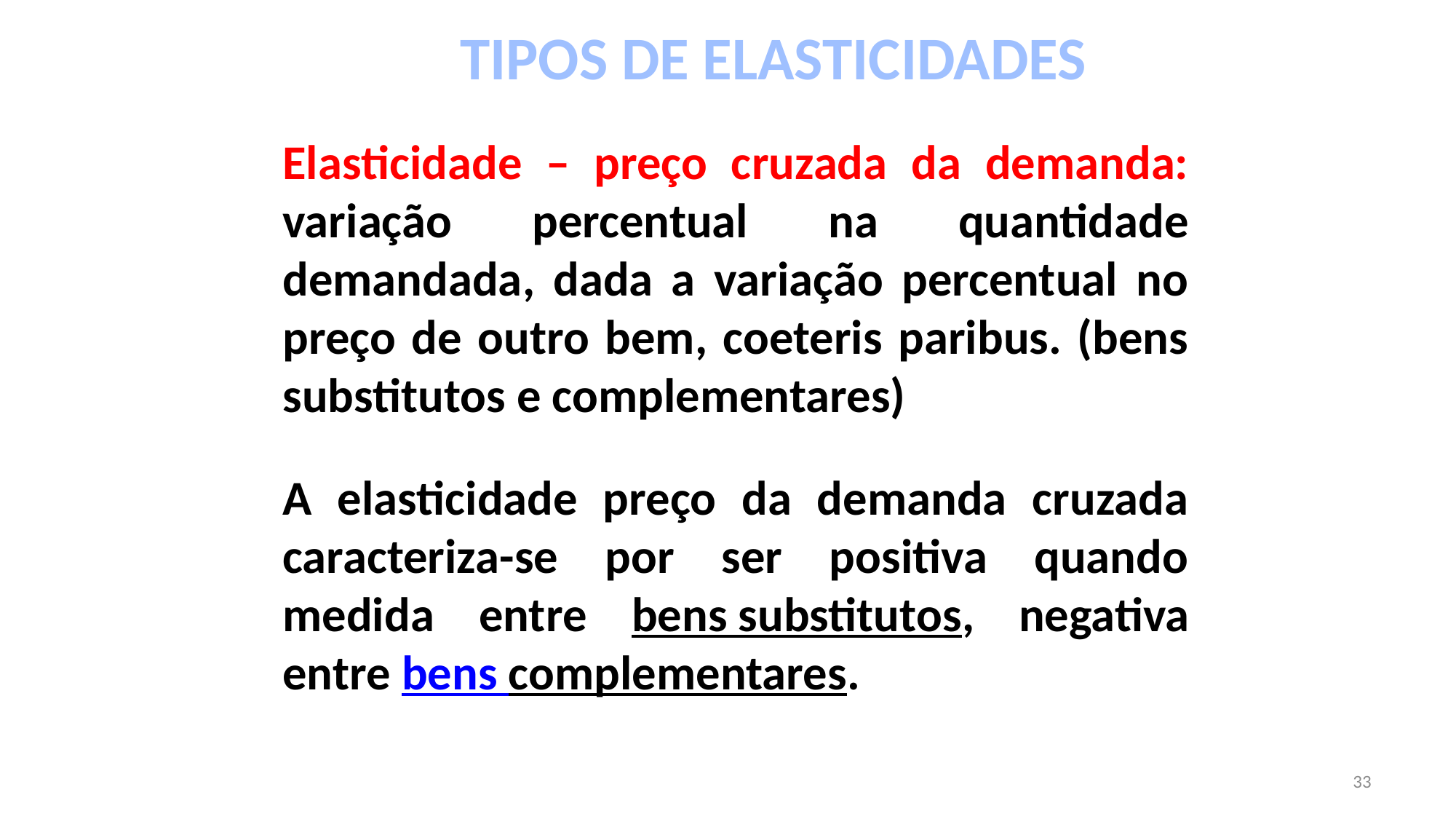

TIPOS DE ELASTICIDADES
Elasticidade – preço cruzada da demanda: variação percentual na quantidade demandada, dada a variação percentual no preço de outro bem, coeteris paribus. (bens substitutos e complementares)

A elasticidade preço da demanda cruzada caracteriza-se por ser positiva quando medida entre bens substitutos, negativa entre bens complementares.
33